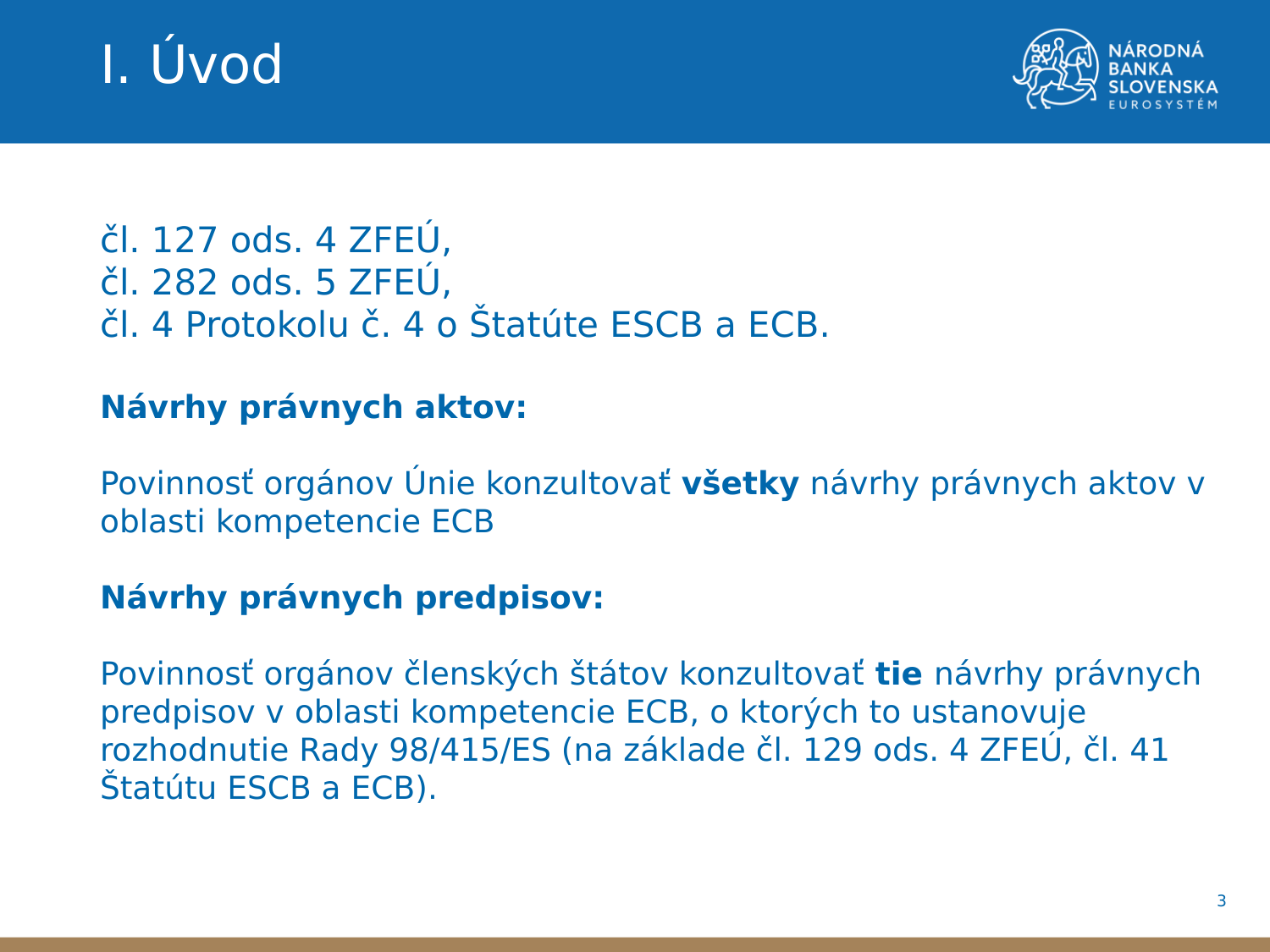

I. Úvod
# čl. 127 ods. 4 ZFEÚ, čl. 282 ods. 5 ZFEÚ, čl. 4 Protokolu č. 4 o Štatúte ESCB a ECB. Návrhy právnych aktov: Povinnosť orgánov Únie konzultovať všetky návrhy právnych aktov v oblasti kompetencie ECB Návrhy právnych predpisov: Povinnosť orgánov členských štátov konzultovať tie návrhy právnych predpisov v oblasti kompetencie ECB, o ktorých to ustanovuje rozhodnutie Rady 98/415/ES (na základe čl. 129 ods. 4 ZFEÚ, čl. 41 Štatútu ESCB a ECB).
3